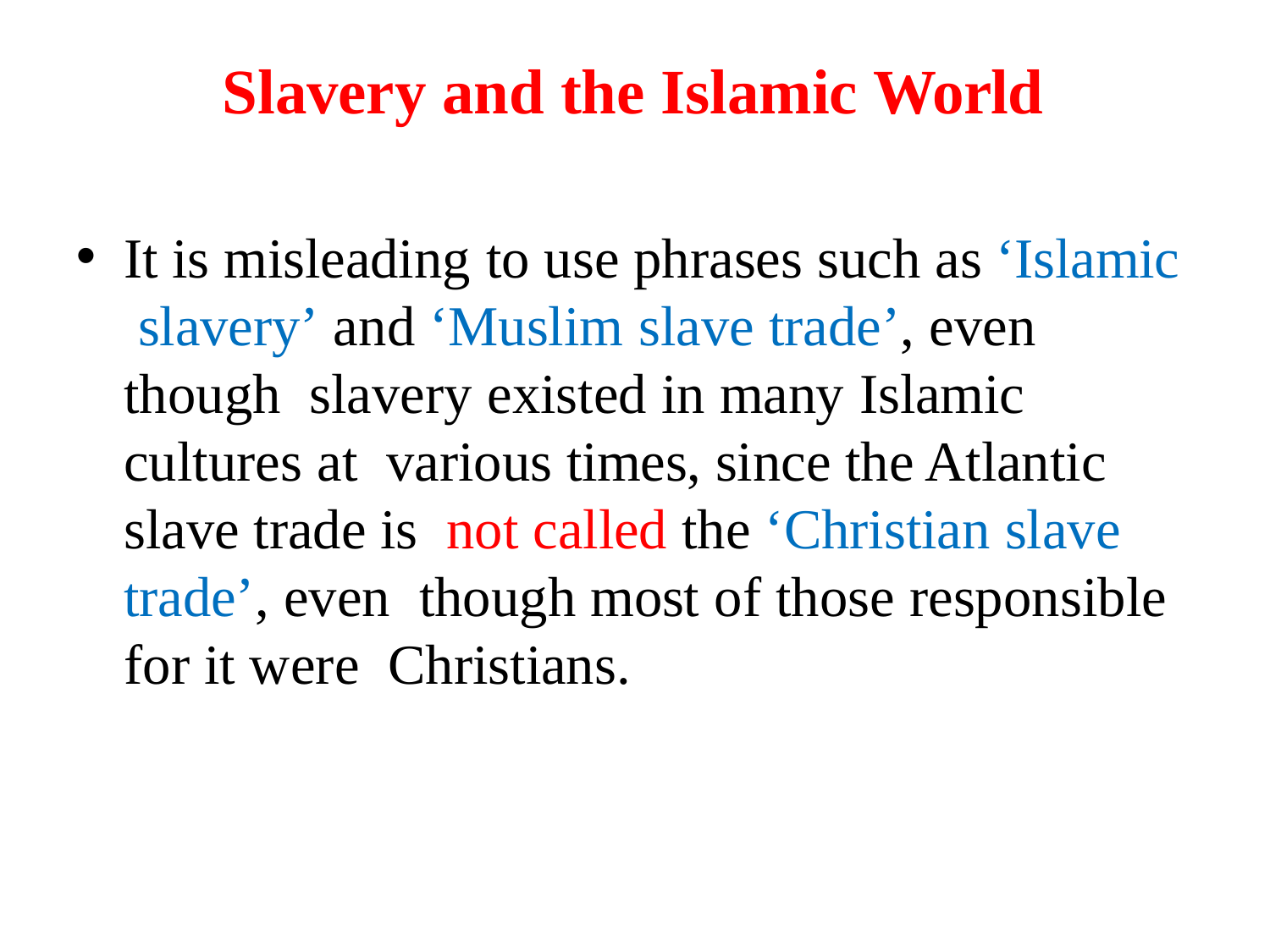

# Slavery and the Islamic World
It is misleading to use phrases such as ‘Islamic  slavery’ and ‘Muslim slave trade’, even though  slavery existed in many Islamic cultures at  various times, since the Atlantic slave trade is  not called the ‘Christian slave trade’, even  though most of those responsible for it were  Christians.